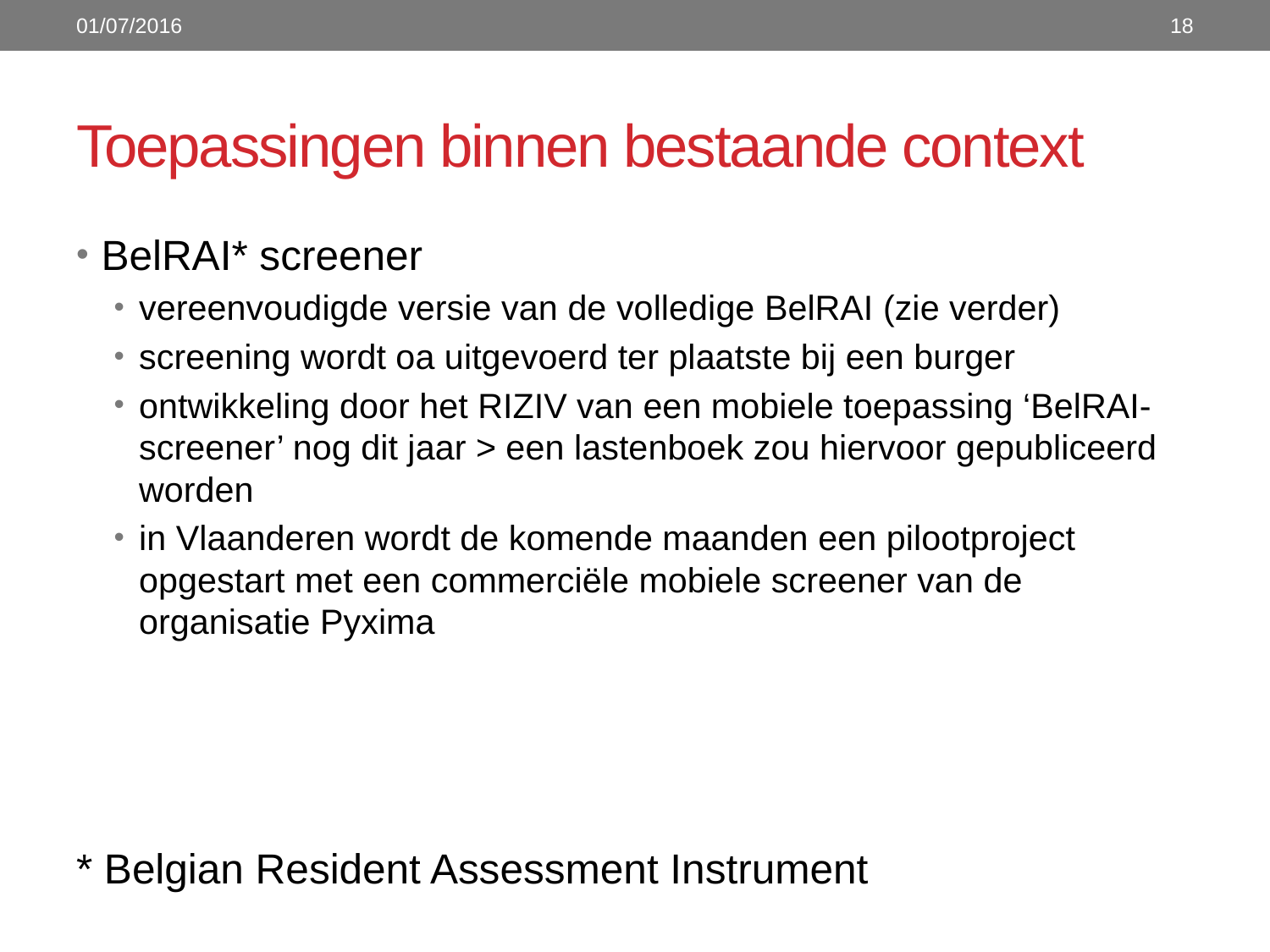

01/07/2016
18
# Toepassingen binnen bestaande context
BelRAI* screener
vereenvoudigde versie van de volledige BelRAI (zie verder)
screening wordt oa uitgevoerd ter plaatste bij een burger
ontwikkeling door het RIZIV van een mobiele toepassing ‘BelRAI-screener’ nog dit jaar > een lastenboek zou hiervoor gepubliceerd worden
in Vlaanderen wordt de komende maanden een pilootproject opgestart met een commerciële mobiele screener van de organisatie Pyxima

* Belgian Resident Assessment Instrument